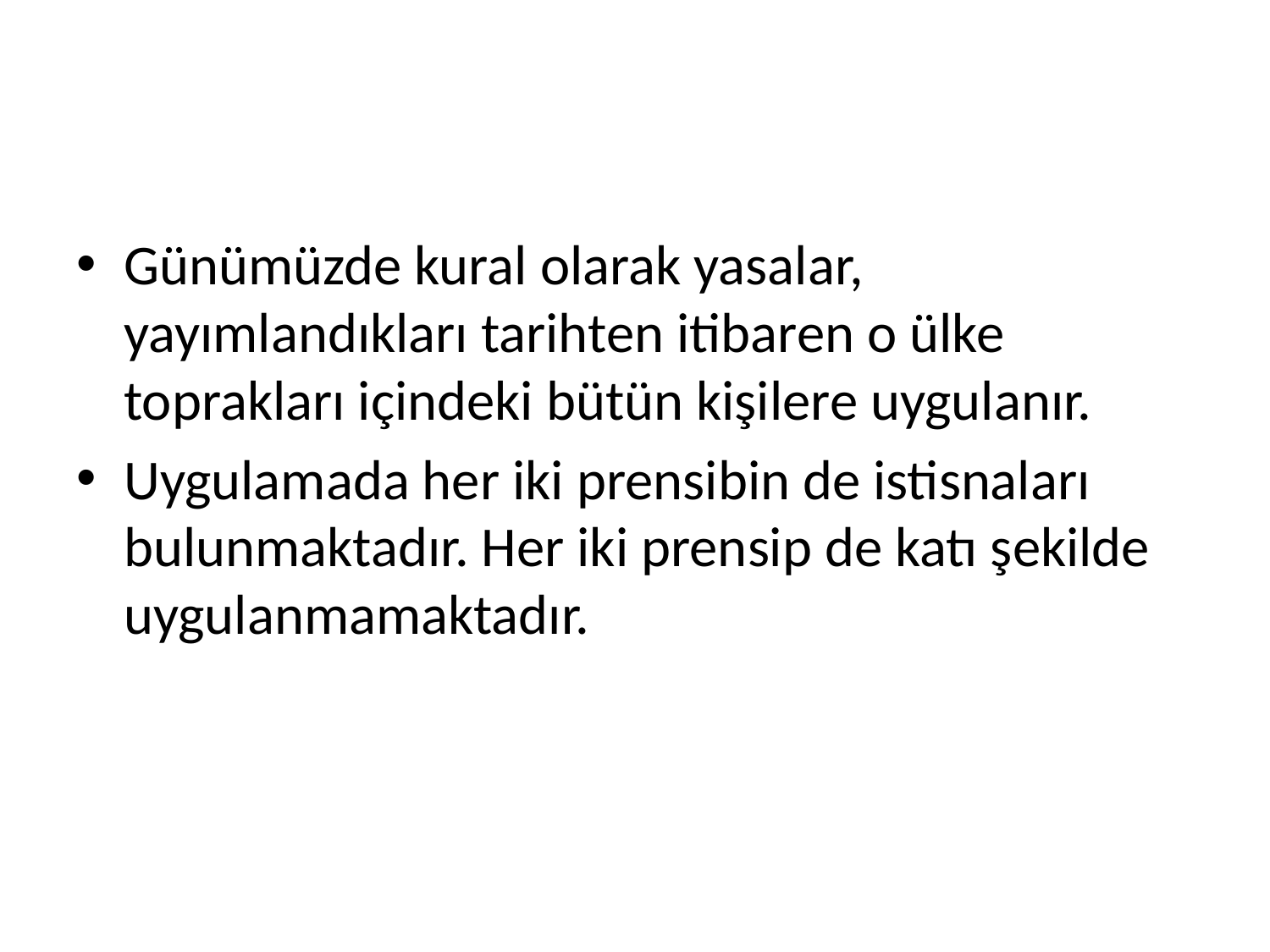

#
Günümüzde kural olarak yasalar, yayımlandıkları tarihten itibaren o ülke toprakları içindeki bütün kişilere uygulanır.
Uygulamada her iki prensibin de istisnaları bulunmaktadır. Her iki prensip de katı şekilde uygulanmamaktadır.